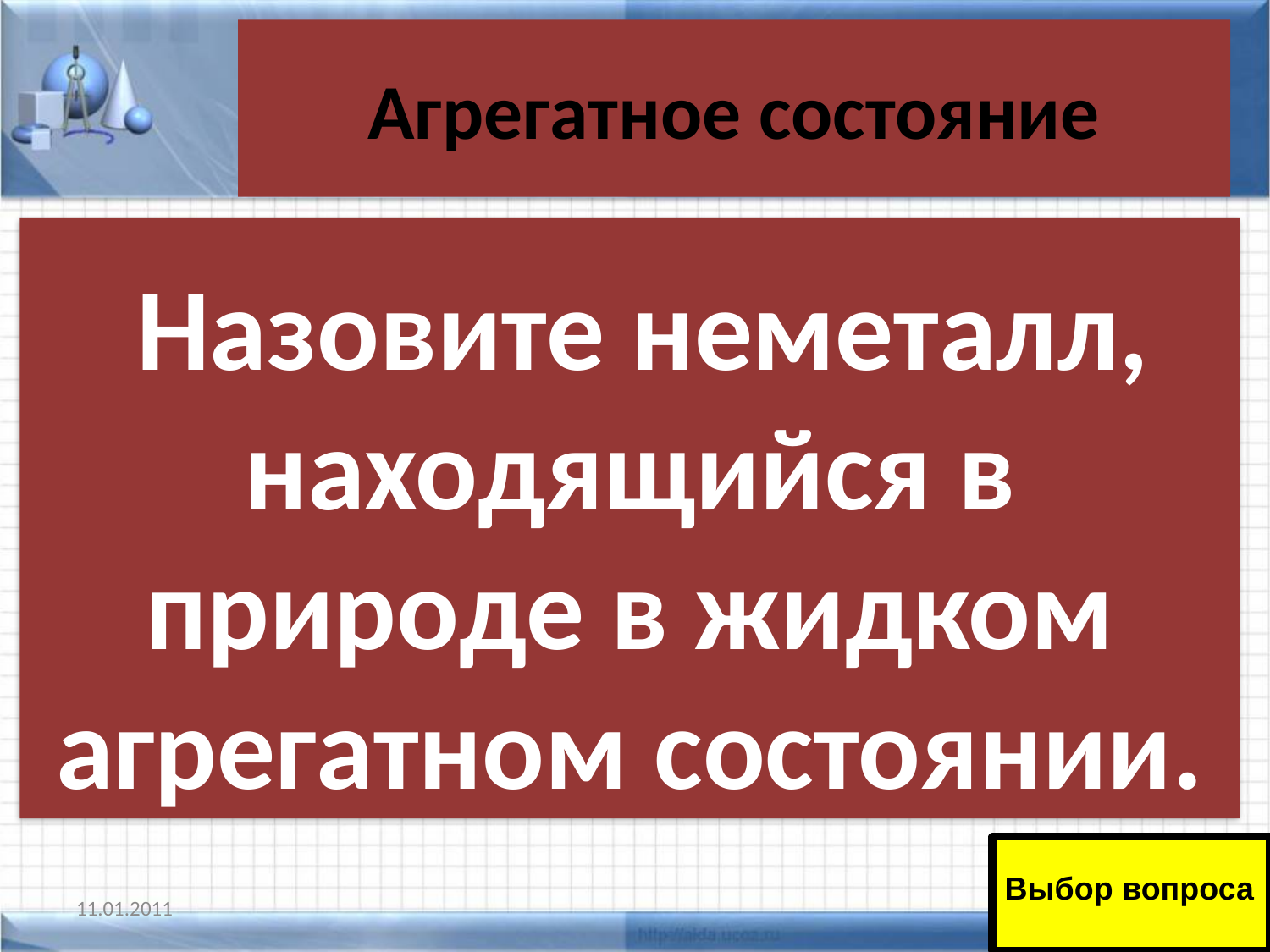

# Агрегатное состояние

 Назовите неметалл, находящийся в природе в жидком агрегатном состоянии.

Выбор вопроса

11.01.2011
37